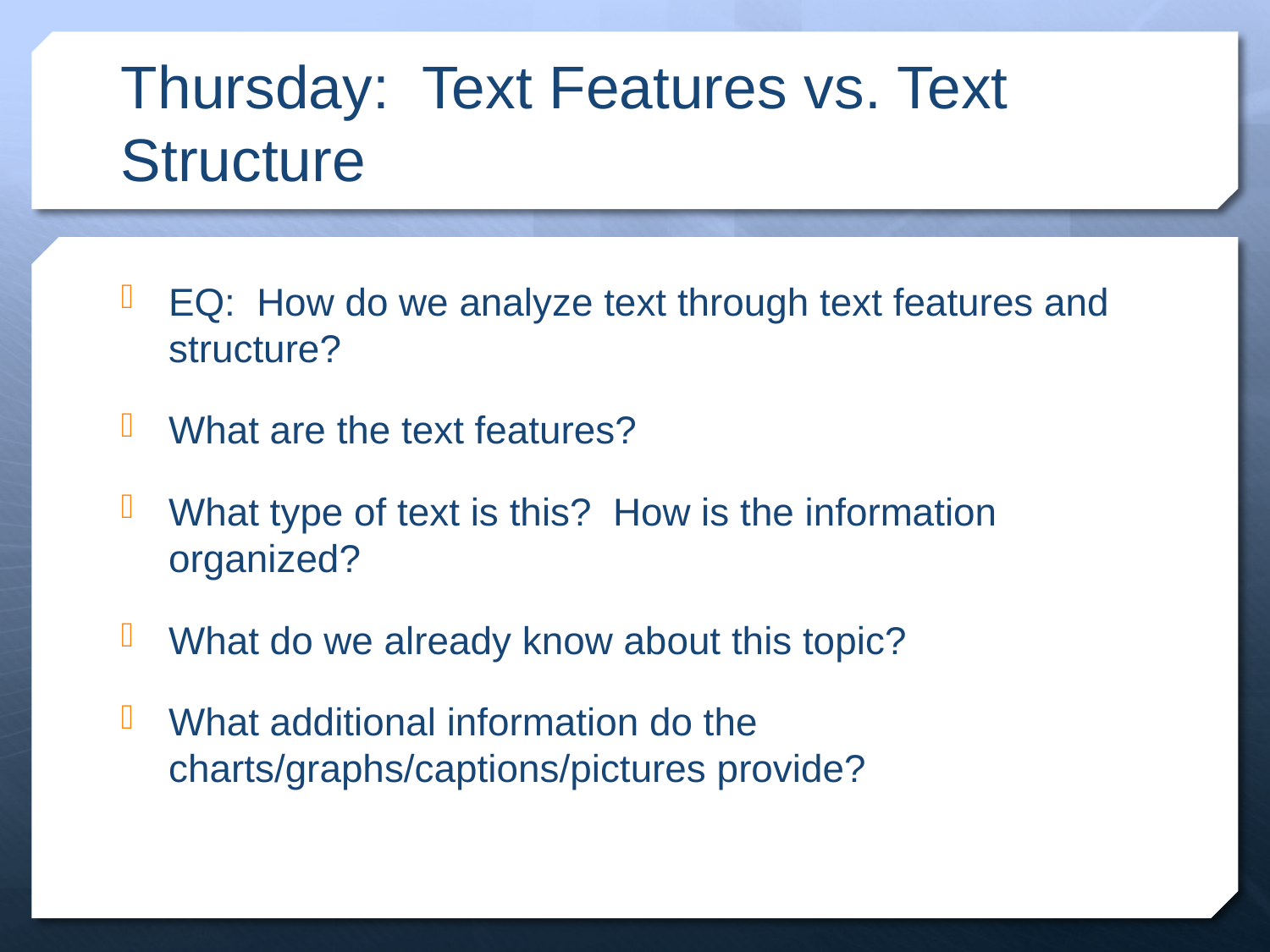

# Thursday:  Text Features vs. Text Structure
EQ:  How do we analyze text through text features and structure?
What are the text features?
What type of text is this?  How is the information organized?
What do we already know about this topic?
What additional information do the charts/graphs/captions/pictures provide?